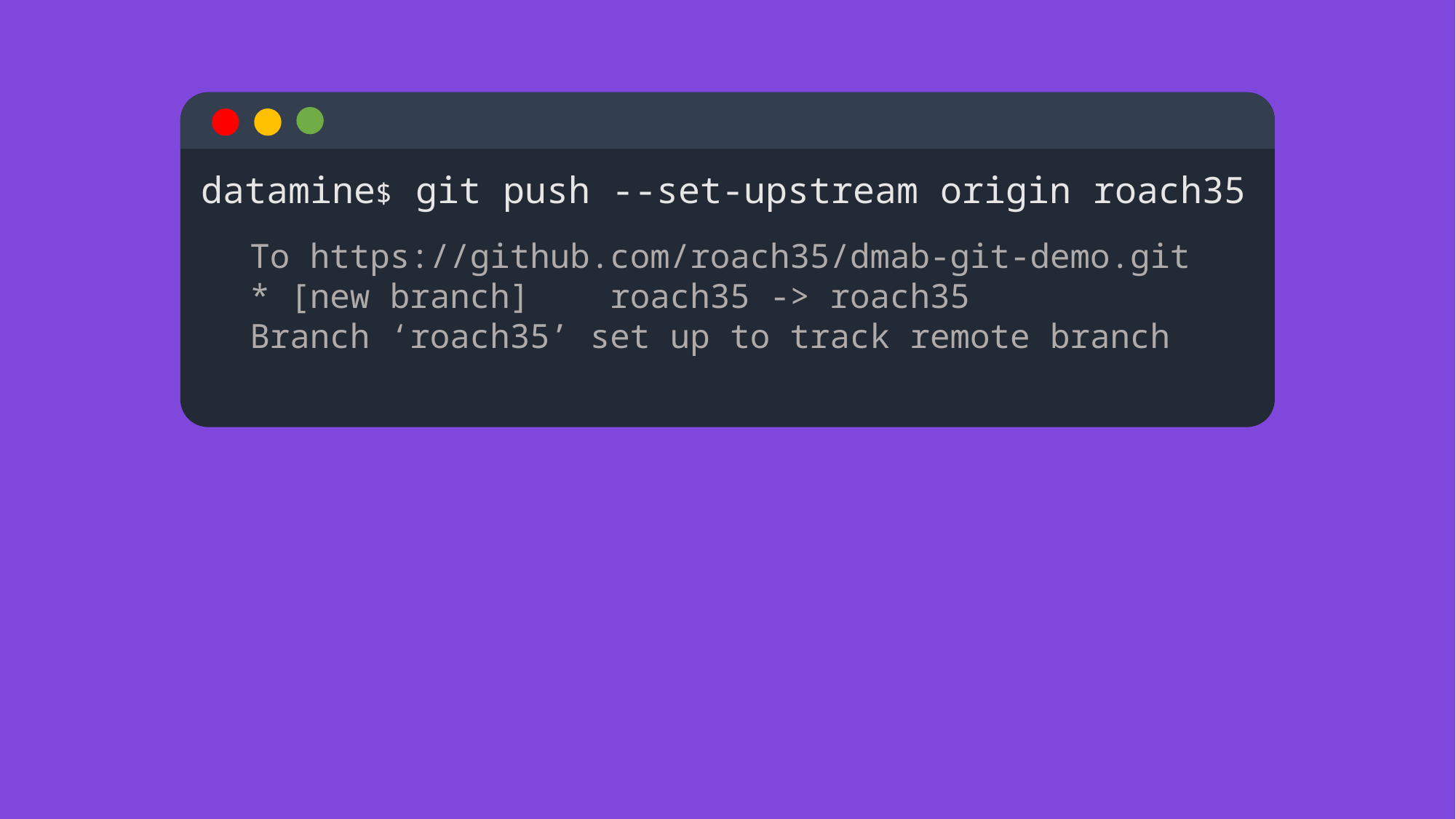

datamine$
git push --set-upstream origin roach35
To https://github.com/roach35/dmab-git-demo.git
* [new branch]    roach35 -> roach35
Branch ‘roach35’ set up to track remote branch